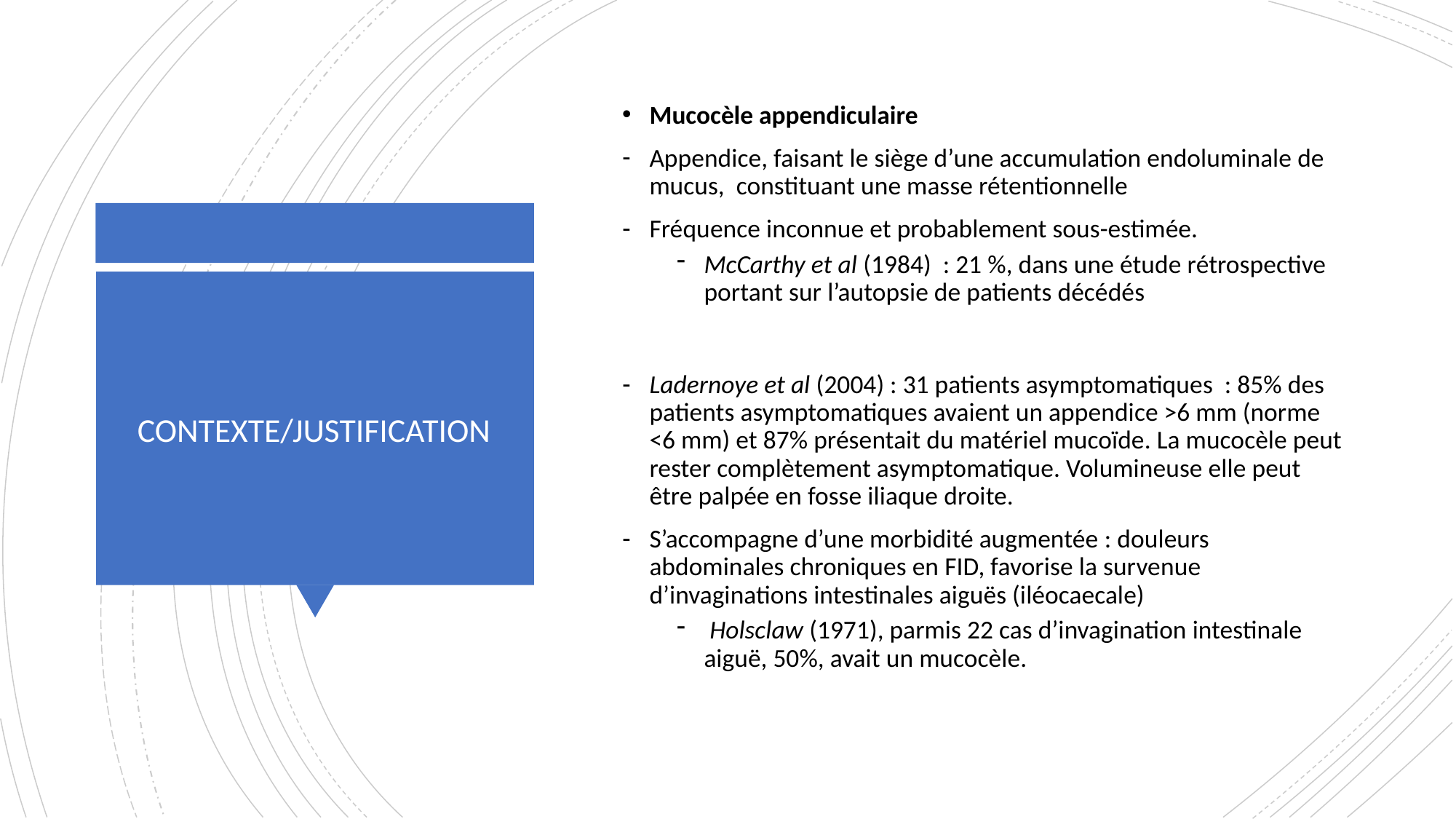

Mucocèle appendiculaire
Appendice, faisant le siège d’une accumulation endoluminale de mucus,  constituant une masse rétentionnelle
Fréquence inconnue et probablement sous-estimée.
McCarthy et al (1984)  : 21 %, dans une étude rétrospective portant sur l’autopsie de patients décédés

Ladernoye et al (2004) : 31 patients asymptomatiques  : 85% des patients asymptomatiques avaient un appendice >6 mm (norme <6 mm) et 87% présentait du matériel mucoïde. La mucocèle peut rester complètement asymptomatique. Volumineuse elle peut être palpée en fosse iliaque droite.
S’accompagne d’une morbidité augmentée : douleurs abdominales chroniques en FID, favorise la survenue d’invaginations intestinales aiguës (iléocaecale)
 Holsclaw (1971), parmis 22 cas d’invagination intestinale aiguë, 50%, avait un mucocèle.

# CONTEXTE/JUSTIFICATION